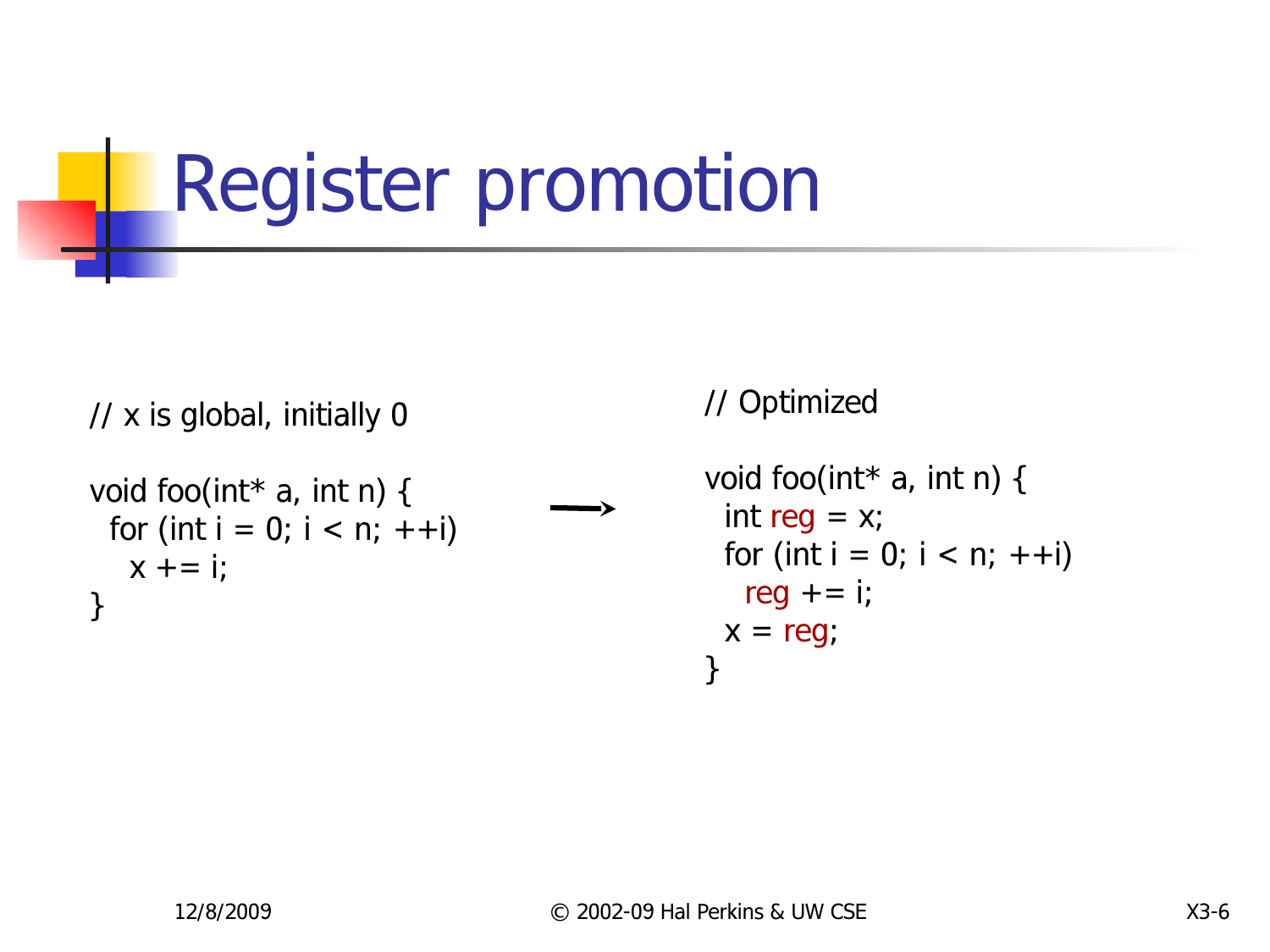

# Register promotion
// Optimized

void foo(int* a, int n) {
  int reg = x;
  for (int i = 0; i < n; ++i)
    reg += i;
  x = reg;
}

// x is global, initially 0

void foo(int* a, int n) {
  for (int i = 0; i < n; ++i)
    x += i;
}
12/8/2009
© 2002-09 Hal Perkins & UW CSE
X3-6